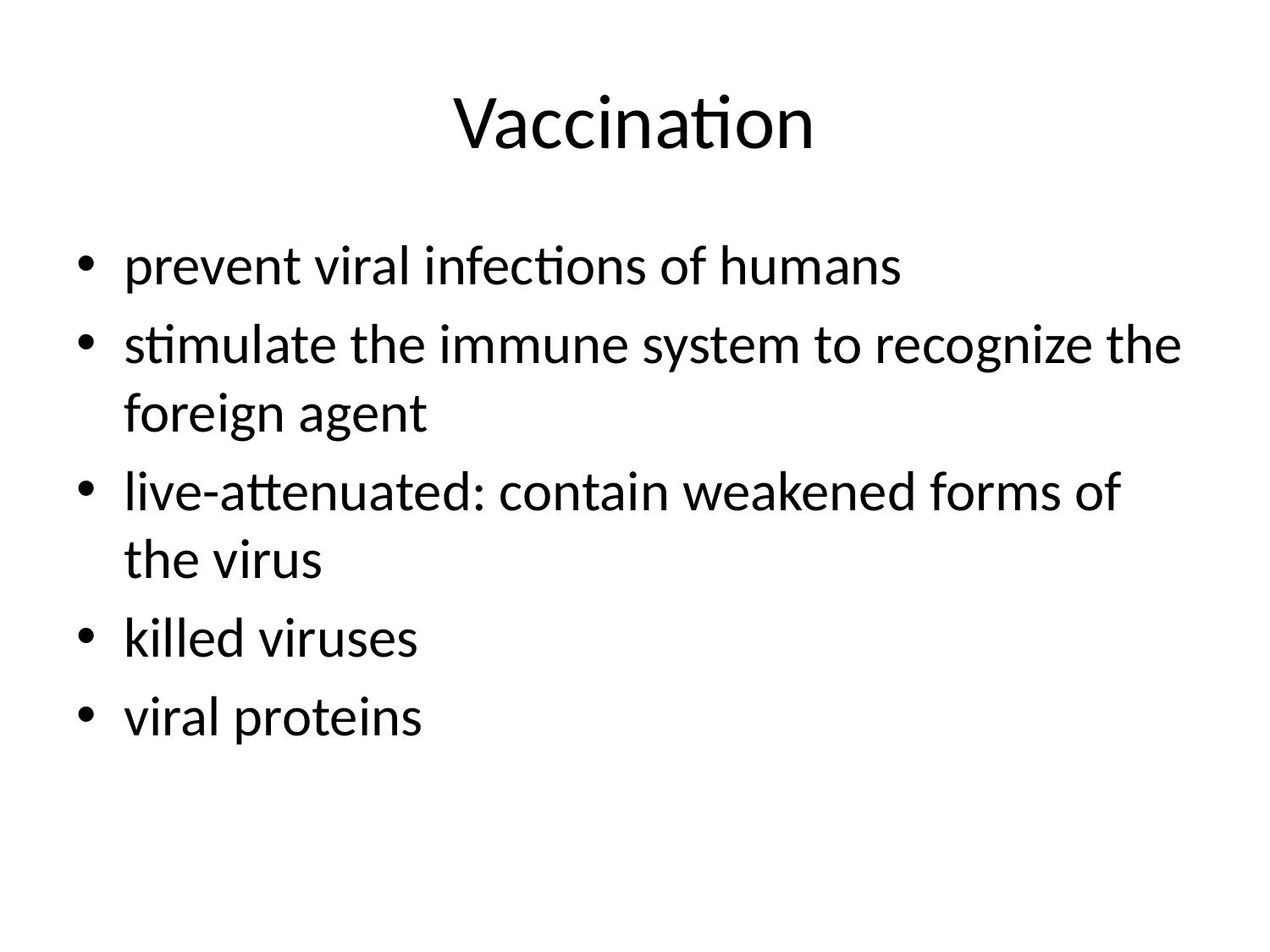

# Vaccination
prevent viral infections of humans
stimulate the immune system to recognize the foreign agent
live-attenuated: contain weakened forms of the virus
killed viruses
viral proteins